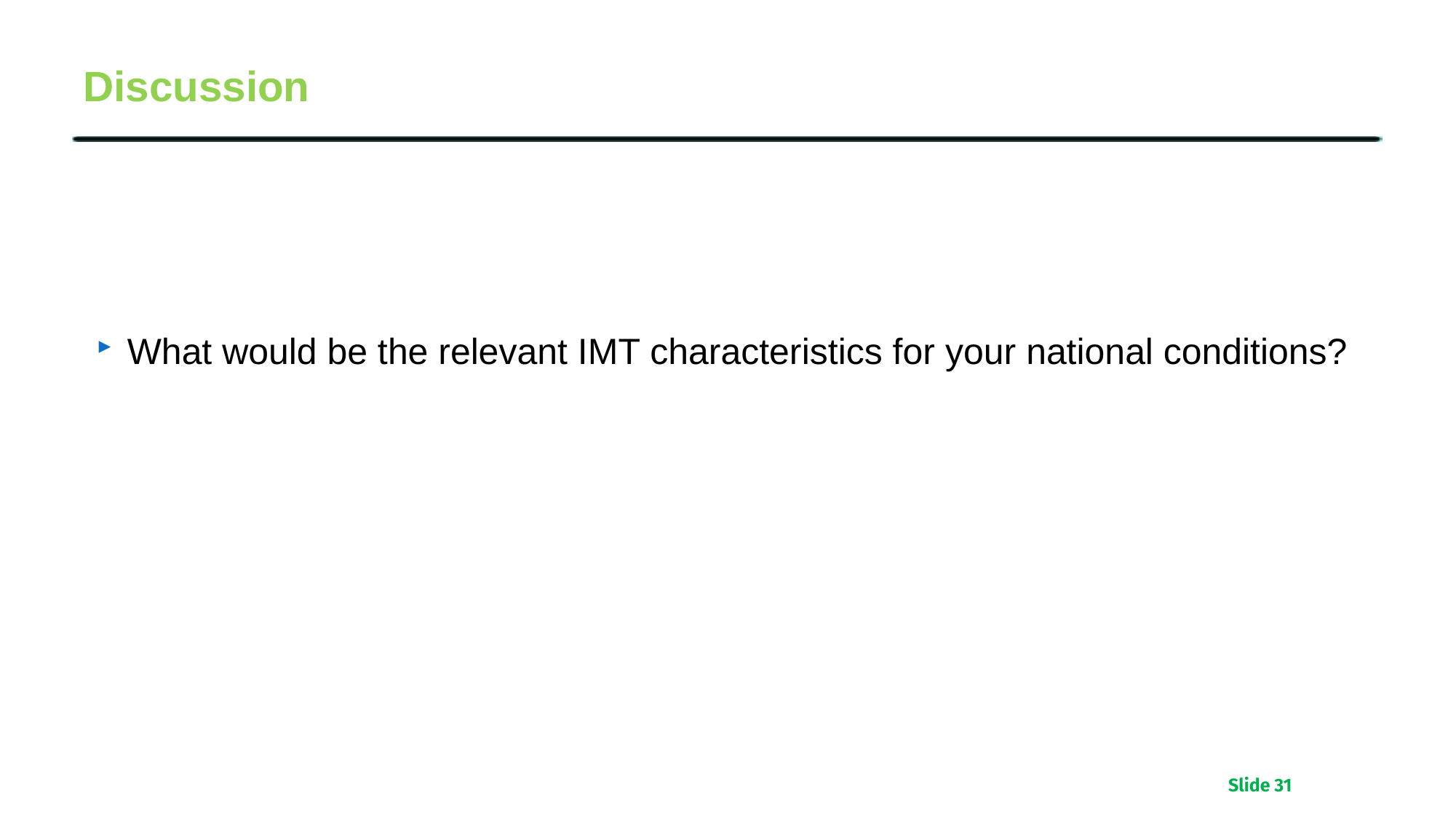

# Discussion

What would be the relevant IMT characteristics for your national conditions?
Slide 31